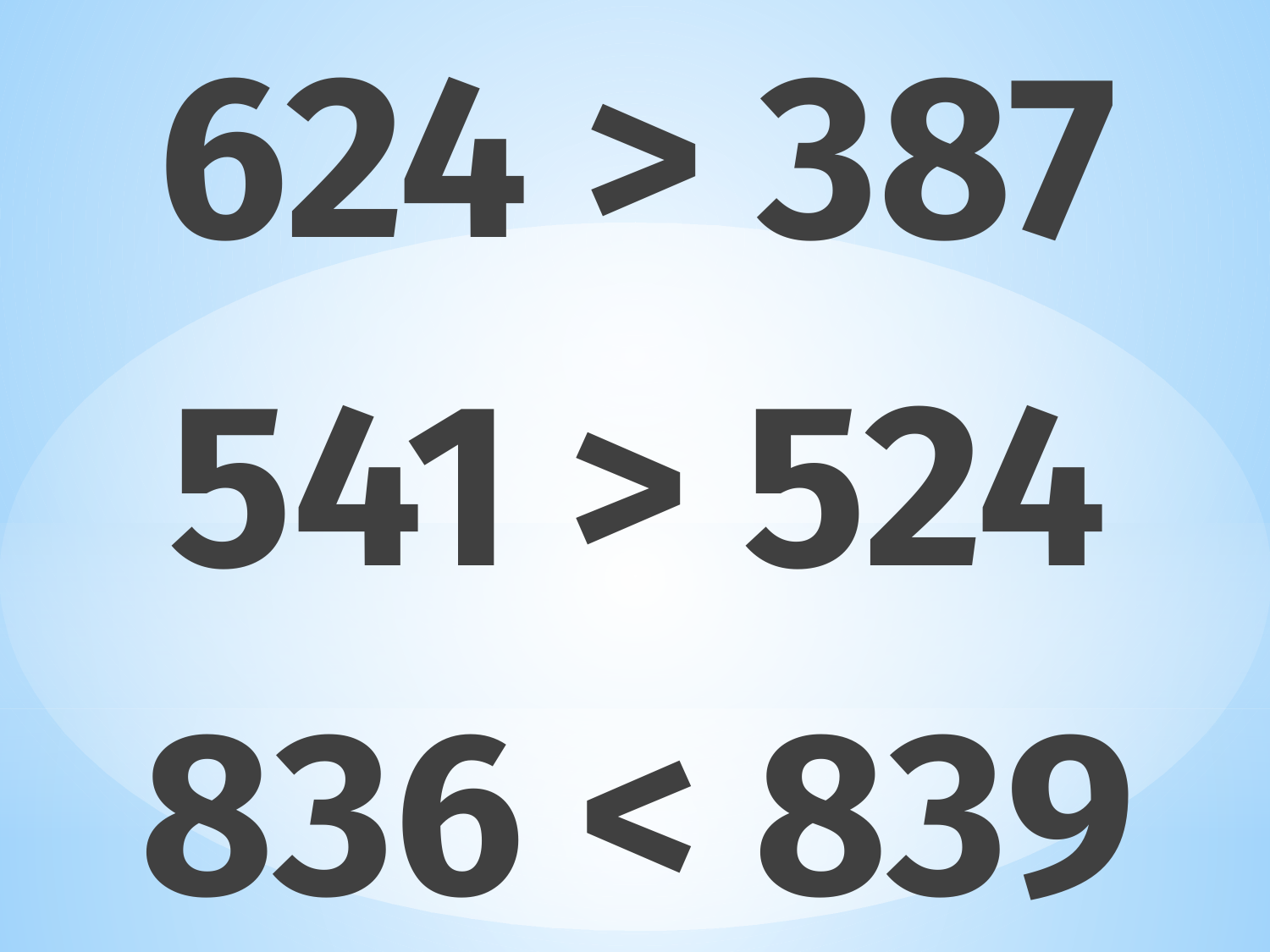

624 > 387
541 > 524
836 < 839

#